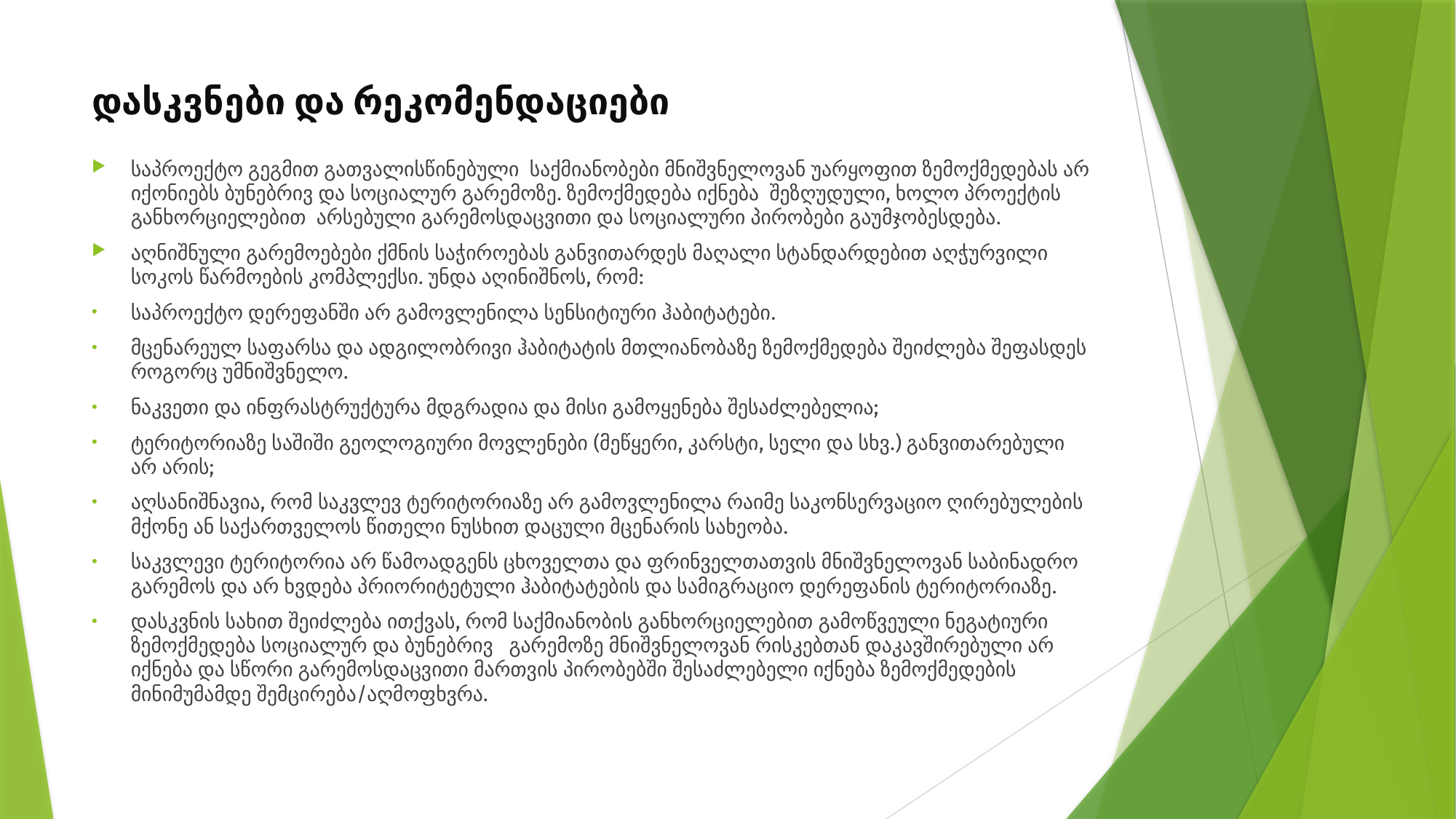

# დასკვნები და რეკომენდაციები
საპროექტო გეგმით გათვალისწინებული  საქმიანობები მნიშვნელოვან უარყოფით ზემოქმედებას არ იქონიებს ბუნებრივ და სოციალურ გარემოზე. ზემოქმედება იქნება  შეზღუდული, ხოლო პროექტის განხორციელებით  არსებული გარემოსდაცვითი და სოციალური პირობები გაუმჯობესდება.
აღნიშნული გარემოებები ქმნის საჭიროებას განვითარდეს მაღალი სტანდარდებით აღჭურვილი სოკოს წარმოების კომპლექსი. უნდა აღინიშნოს, რომ:
საპროექტო დერეფანში არ გამოვლენილა სენსიტიური ჰაბიტატები.
მცენარეულ საფარსა და ადგილობრივი ჰაბიტატის მთლიანობაზე ზემოქმედება შეიძლება შეფასდეს როგორც უმნიშვნელო.
ნაკვეთი და ინფრასტრუქტურა მდგრადია და მისი გამოყენება შესაძლებელია;
ტერიტორიაზე საშიში გეოლოგიური მოვლენები (მეწყერი, კარსტი, სელი და სხვ.) განვითარებული არ არის;
აღსანიშნავია, რომ საკვლევ ტერიტორიაზე არ გამოვლენილა რაიმე საკონსერვაციო ღირებულების მქონე ან საქართველოს წითელი ნუსხით დაცული მცენარის სახეობა.
საკვლევი ტერიტორია არ წამოადგენს ცხოველთა და ფრინველთათვის მნიშვნელოვან საბინადრო გარემოს და არ ხვდება პრიორიტეტული ჰაბიტატების და სამიგრაციო დერეფანის ტერიტორიაზე.
დასკვნის სახით შეიძლება ითქვას, რომ საქმიანობის განხორციელებით გამოწვეული ნეგატიური ზემოქმედება სოციალურ და ბუნებრივ   გარემოზე მნიშვნელოვან რისკებთან დაკავშირებული არ იქნება და სწორი გარემოსდაცვითი მართვის პირობებში შესაძლებელი იქნება ზემოქმედების მინიმუმამდე შემცირება/აღმოფხვრა.